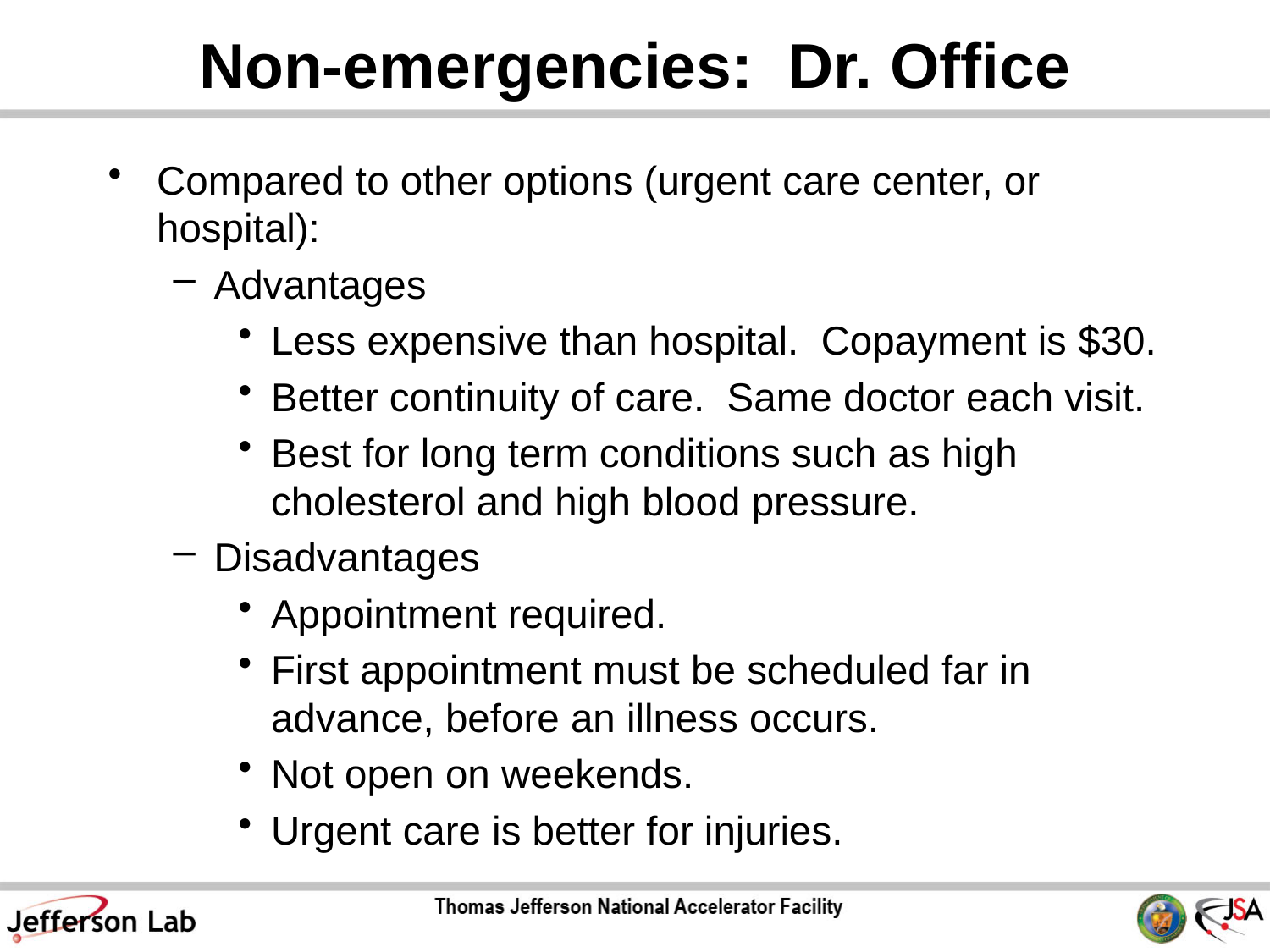

# Non-emergencies:  Dr. Office
Compared to other options (urgent care center, or hospital):
Advantages
Less expensive than hospital.  Copayment is $30.
Better continuity of care.  Same doctor each visit.
Best for long term conditions such as high cholesterol and high blood pressure.
Disadvantages
Appointment required.
First appointment must be scheduled far in advance, before an illness occurs.
Not open on weekends.
Urgent care is better for injuries.